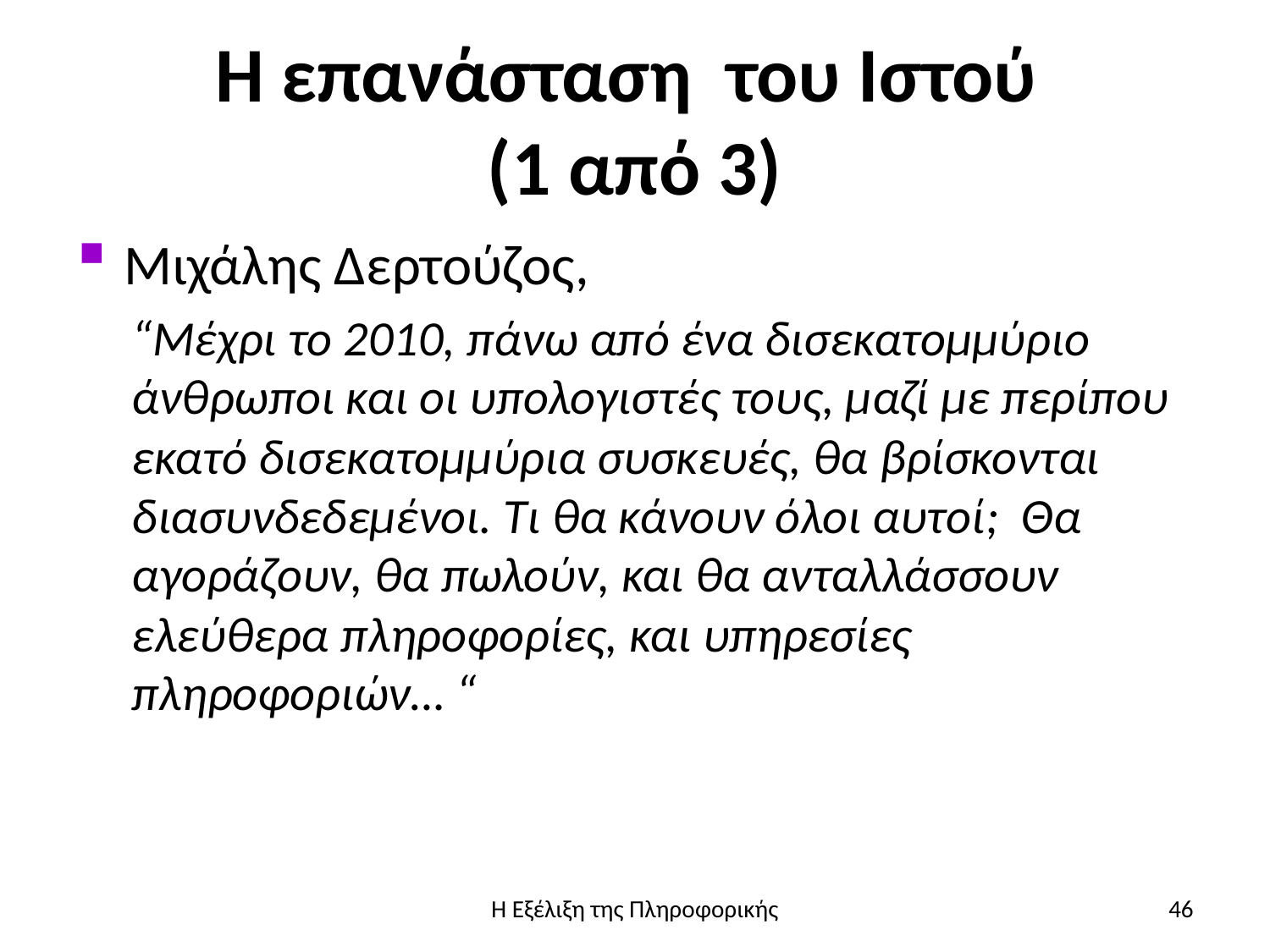

# Η επανάσταση  του Ιστού (1 από 3)
Μιχάλης Δερτούζος,
“Μέχρι το 2010, πάνω από ένα δισεκατομμύριο άνθρωποι και οι υπολογιστές τους, μαζί με περίπου εκατό δισεκατομμύρια συσκευές, θα βρίσκονται διασυνδεδεμένοι. Τι θα κάνουν όλοι αυτοί;  Θα αγοράζουν, θα πωλούν, και θα ανταλλάσσουν ελεύθερα πληροφορίες, και υπηρεσίες πληροφοριών… “

Η Εξέλιξη της Πληροφορικής
46